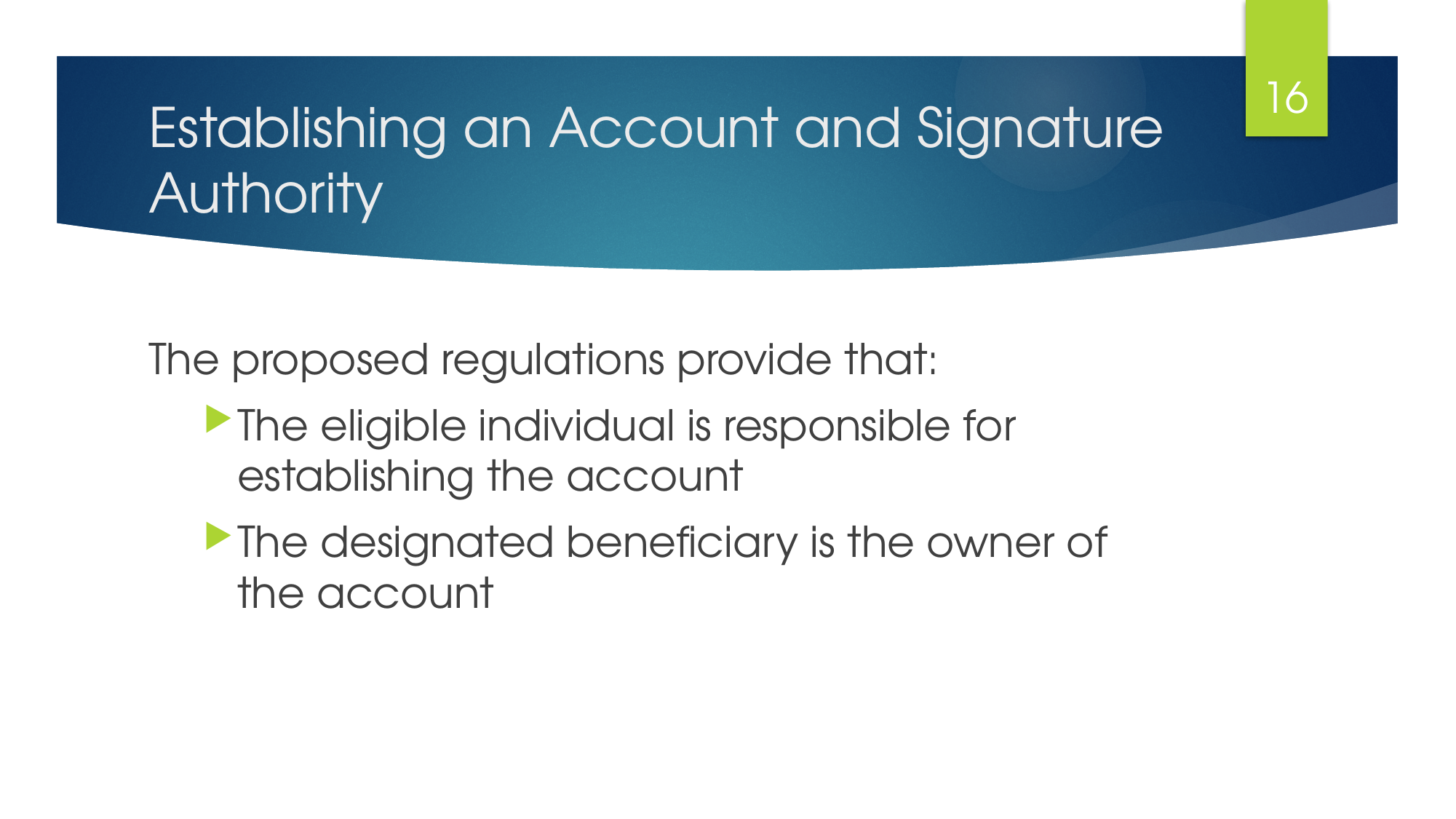

16
# Establishing an Account and Signature Authority

The proposed regulations provide that:
The eligible individual is responsible for establishing the account
The designated beneficiary is the owner of the account